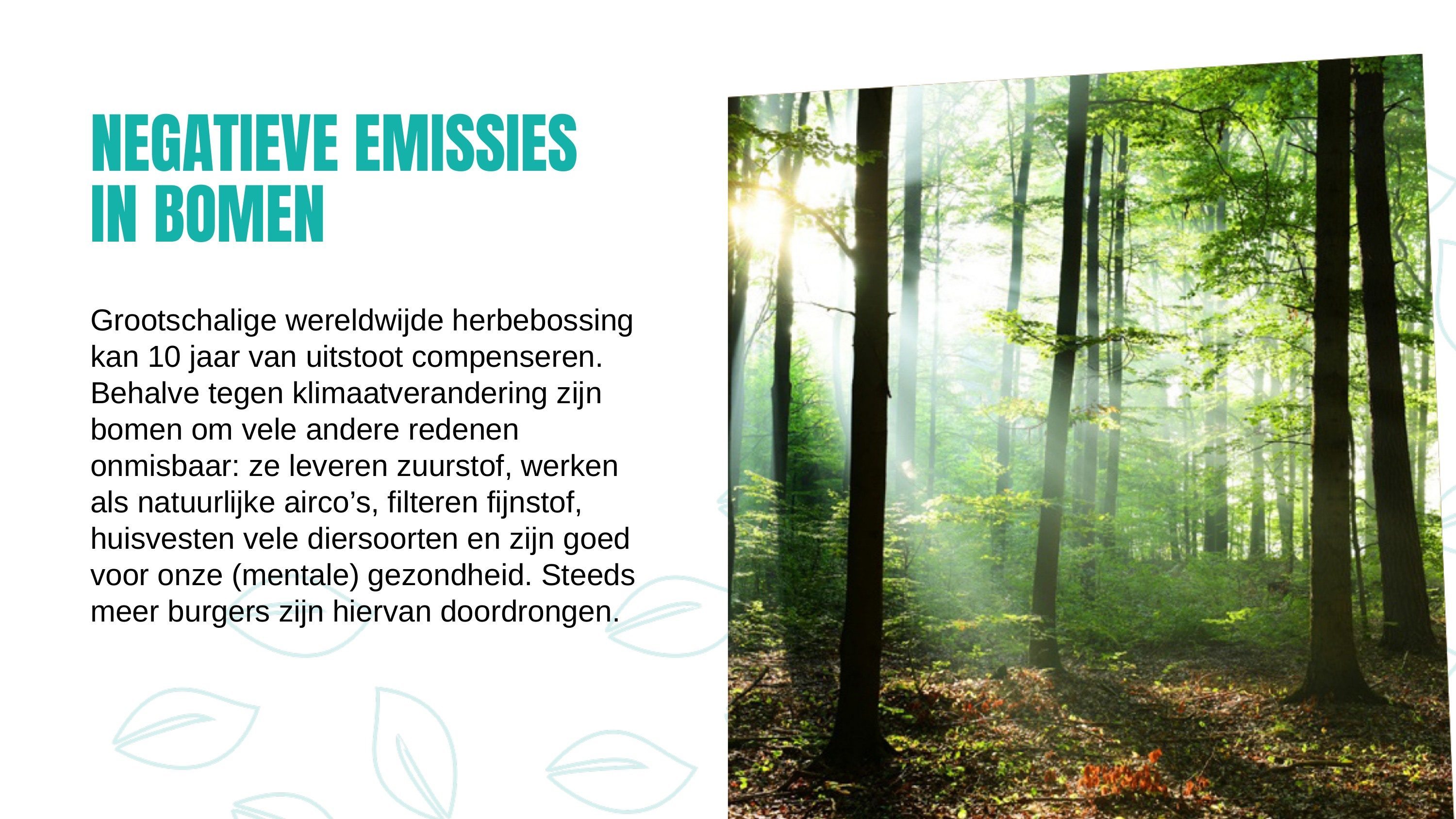

NEGATIEVE EMISSIES IN BOMEN
Grootschalige wereldwijde herbebossing kan 10 jaar van uitstoot compenseren. Behalve tegen klimaatverandering zijn bomen om vele andere redenen onmisbaar: ze leveren zuurstof, werken als natuurlijke airco’s, filteren fijnstof, huisvesten vele diersoorten en zijn goed voor onze (mentale) gezondheid. Steeds meer burgers zijn hiervan doordrongen.